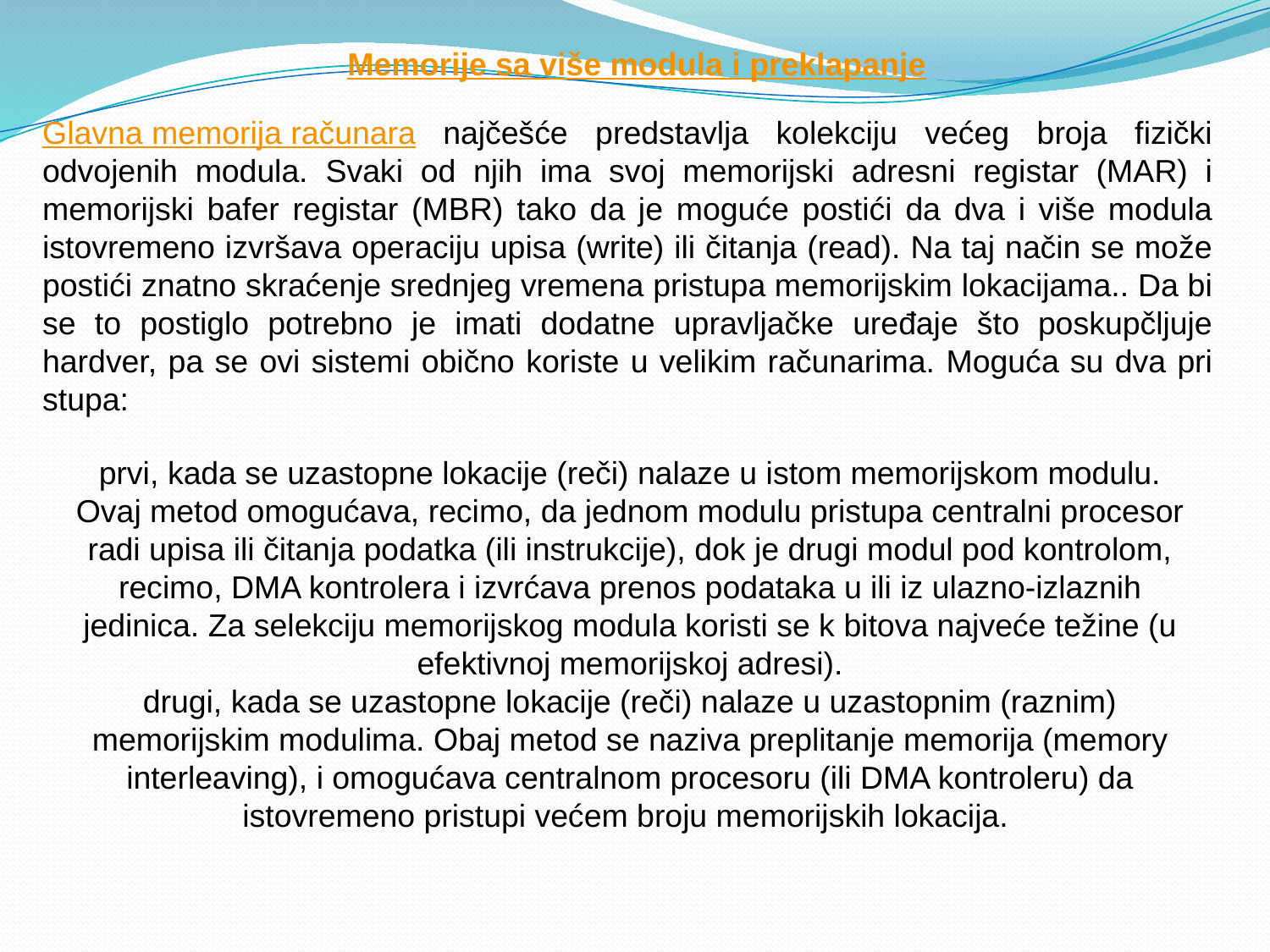

Memorije sa više modula i preklapanje
Glavna memorija računara najčešće predstavlja kolekciju većeg broja fizički odvojenih modula. Svaki od njih ima svoj memorijski adresni registar (MAR) i memorijski bafer registar (MBR) tako da je moguće postići da dva i više modula istovremeno izvršava operaciju upisa (write) ili čitanja (read). Na taj način se može postići znatno skraćenje srednjeg vremena pristupa memorijskim lokacijama.. Da bi se to postiglo potrebno je imati dodatne upravljačke uređaje što poskupčljuje hardver, pa se ovi sistemi obično koriste u velikim računarima. Moguća su dva pri­stupa:
prvi, kada se uzastopne lokacije (reči) nalaze u istom memorijskom modulu. Ovaj metod omogućava, recimo, da jednom modulu pristupa cen­tralni procesor radi upisa ili čitanja podatka (ili instrukcije), dok je drugi modul pod kontrolom, recimo, DMA kontrolera i izvrćava prenos podataka u ili iz ulazno-izlaznih jedinica. Za selekciju memorijskog modula koristi se k bitova najveće težine (u efektivnoj memorijskoj adresi).
drugi, kada se uzastopne lokacije (reči) nalaze u uzastopnim (raznim) memorijskim modulima. Obaj metod se naziva preplitanje memorija (memory interleaving), i omogućava centralnom procesoru (ili DMA kontroleru) da istovremeno pristupi većem broju memorijskih lokacija.